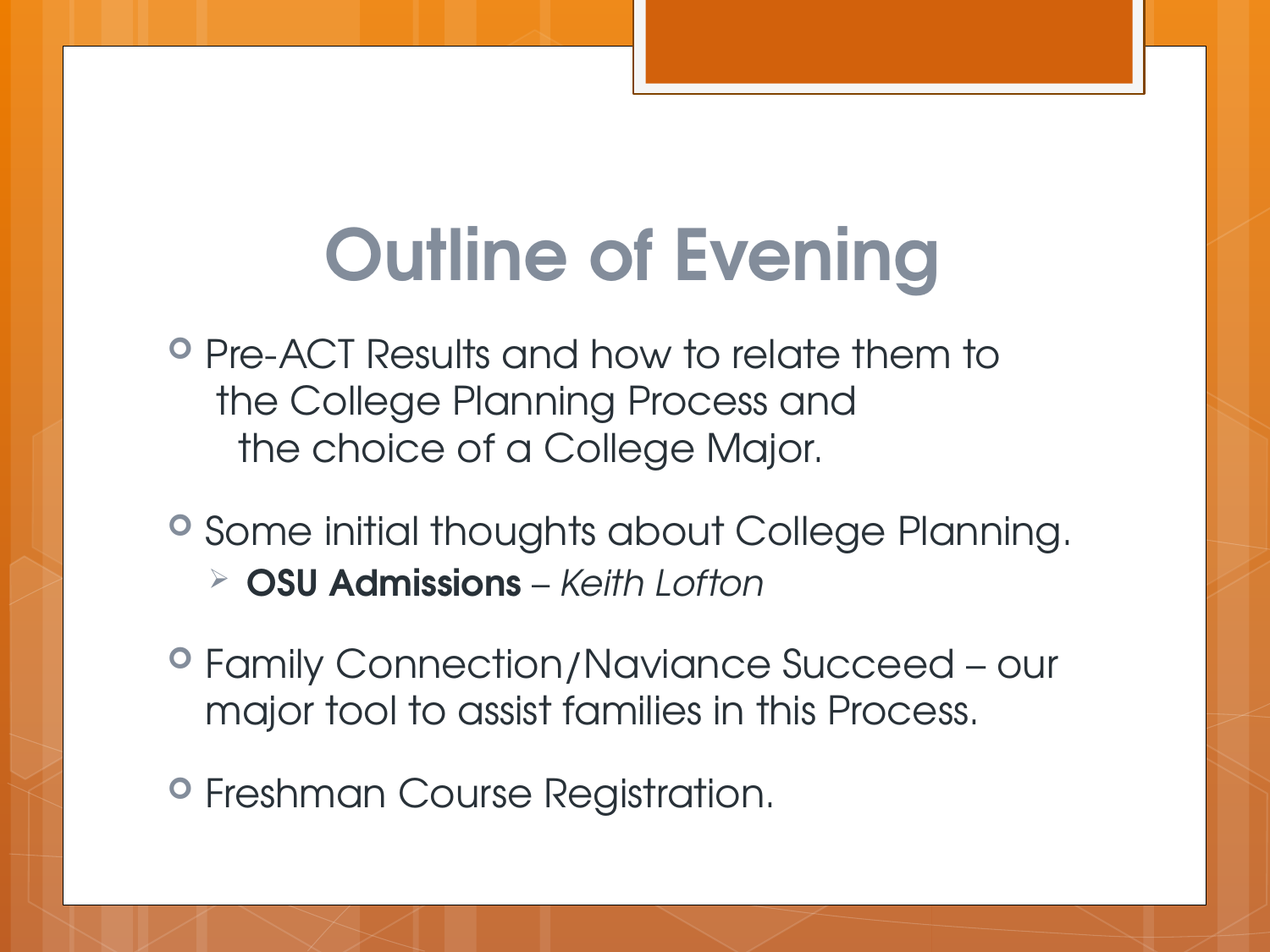

# Outline of Evening
Pre-ACT Results and how to relate them to        the College Planning Process and                       the choice of a College Major.

Some initial thoughts about College Planning.
OSU Admissions – Keith Lofton

Family Connection/Naviance Succeed – our major tool to assist families in this Process.

Freshman Course Registration.